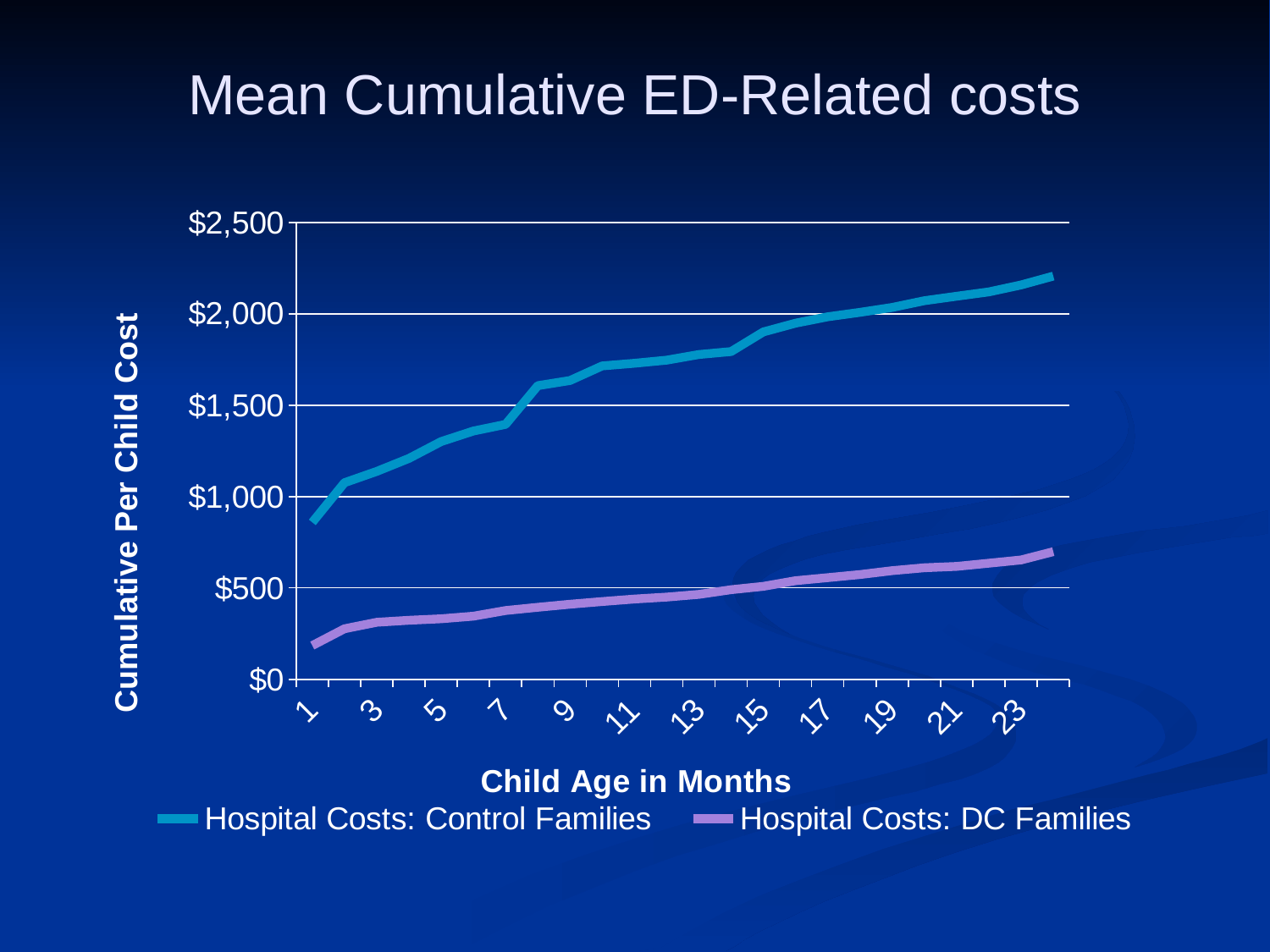

# Mean Cumulative ED-Related costs

### Chart

| Category | Hospital Costs: Control Families | Hospital Costs: DC Families |
|---|---|---|